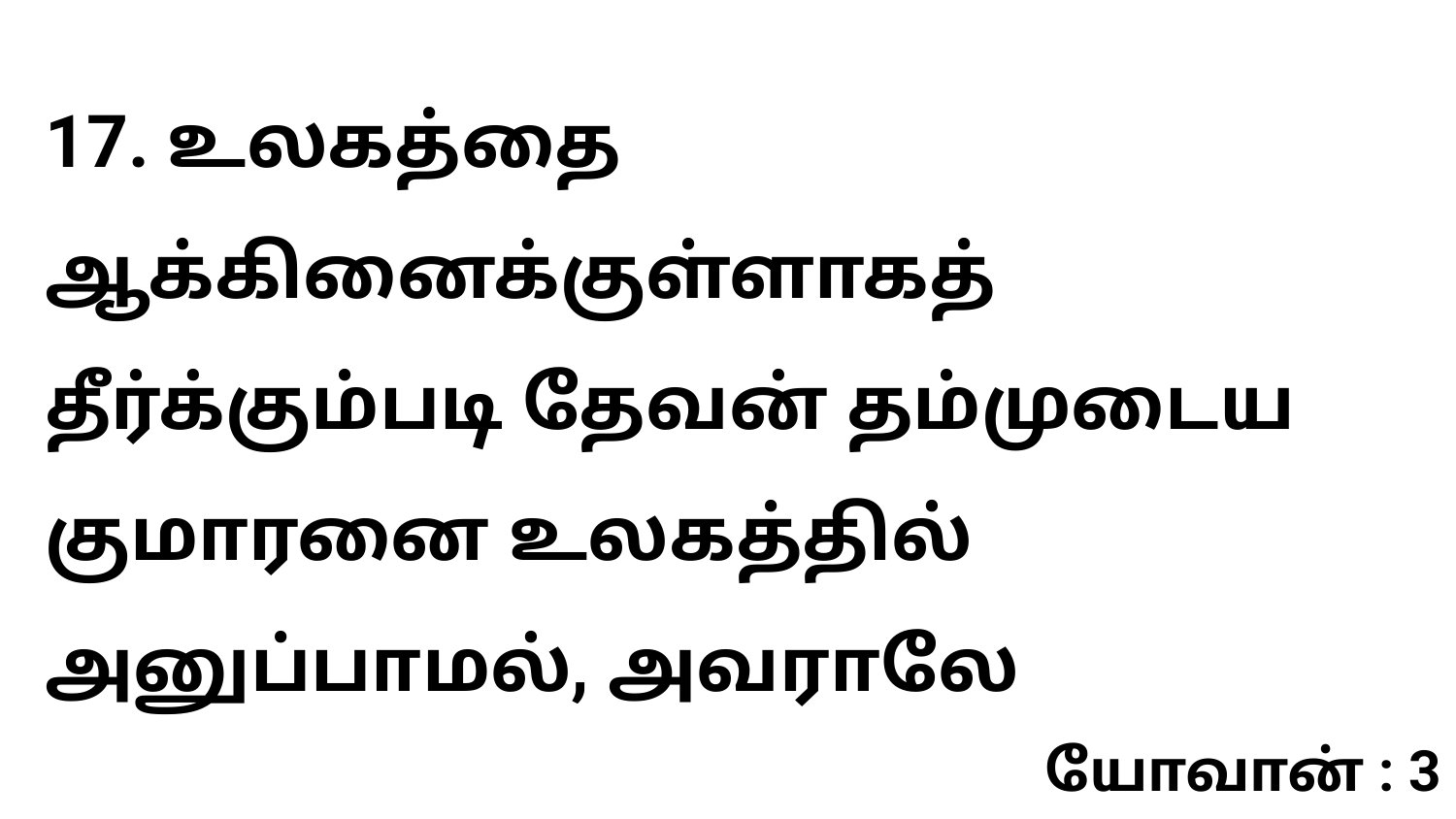

17. உலகத்தை ஆக்கினைக்குள்ளாகத் தீர்க்கும்படி தேவன் தம்முடைய குமாரனை உலகத்தில் அனுப்பாமல், அவராலே
யோவான் : 3